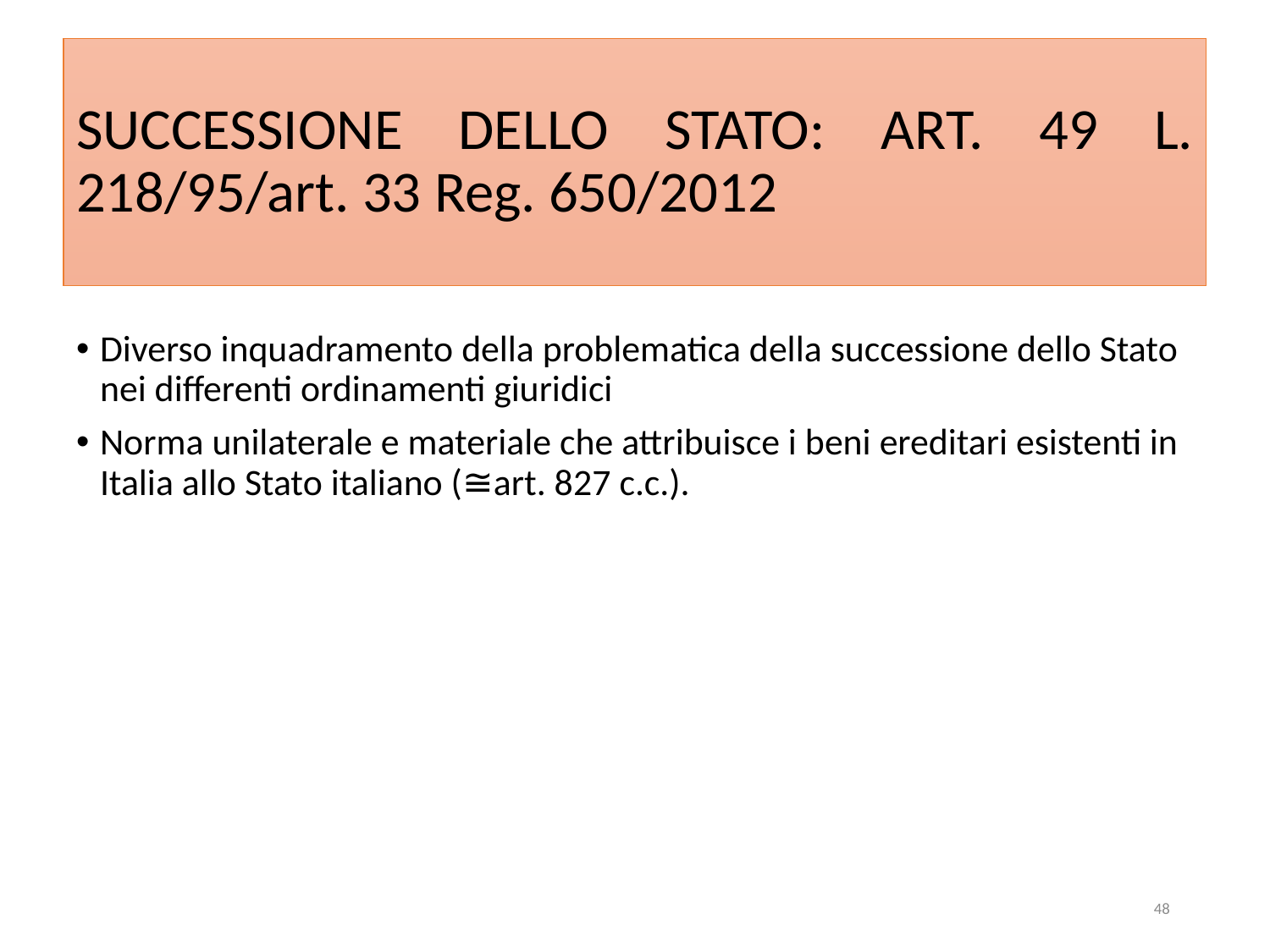

# SUCCESSIONE DELLO STATO: ART. 49 L. 218/95/art. 33 Reg. 650/2012
Diverso inquadramento della problematica della successione dello Stato nei differenti ordinamenti giuridici
Norma unilaterale e materiale che attribuisce i beni ereditari esistenti in Italia allo Stato italiano (≅art. 827 c.c.).
48